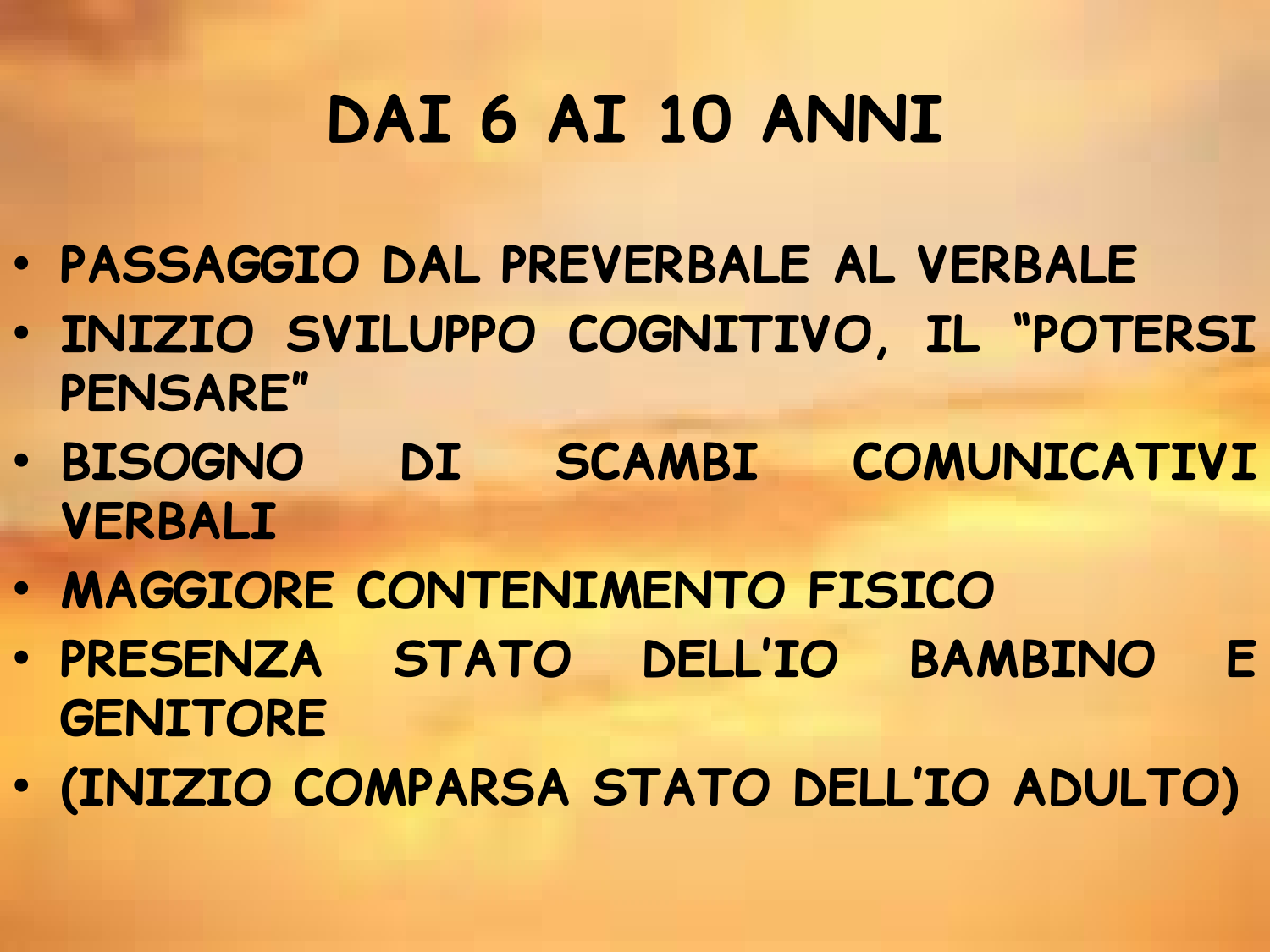

DAI 6 AI 10 ANNI

PASSAGGIO DAL PREVERBALE AL VERBALE
INIZIO SVILUPPO COGNITIVO, IL “POTERSI PENSARE”
BISOGNO DI SCAMBI COMUNICATIVI VERBALI
MAGGIORE CONTENIMENTO FISICO
PRESENZA STATO DELL’IO BAMBINO E GENITORE
(INIZIO COMPARSA STATO DELL’IO ADULTO)
#